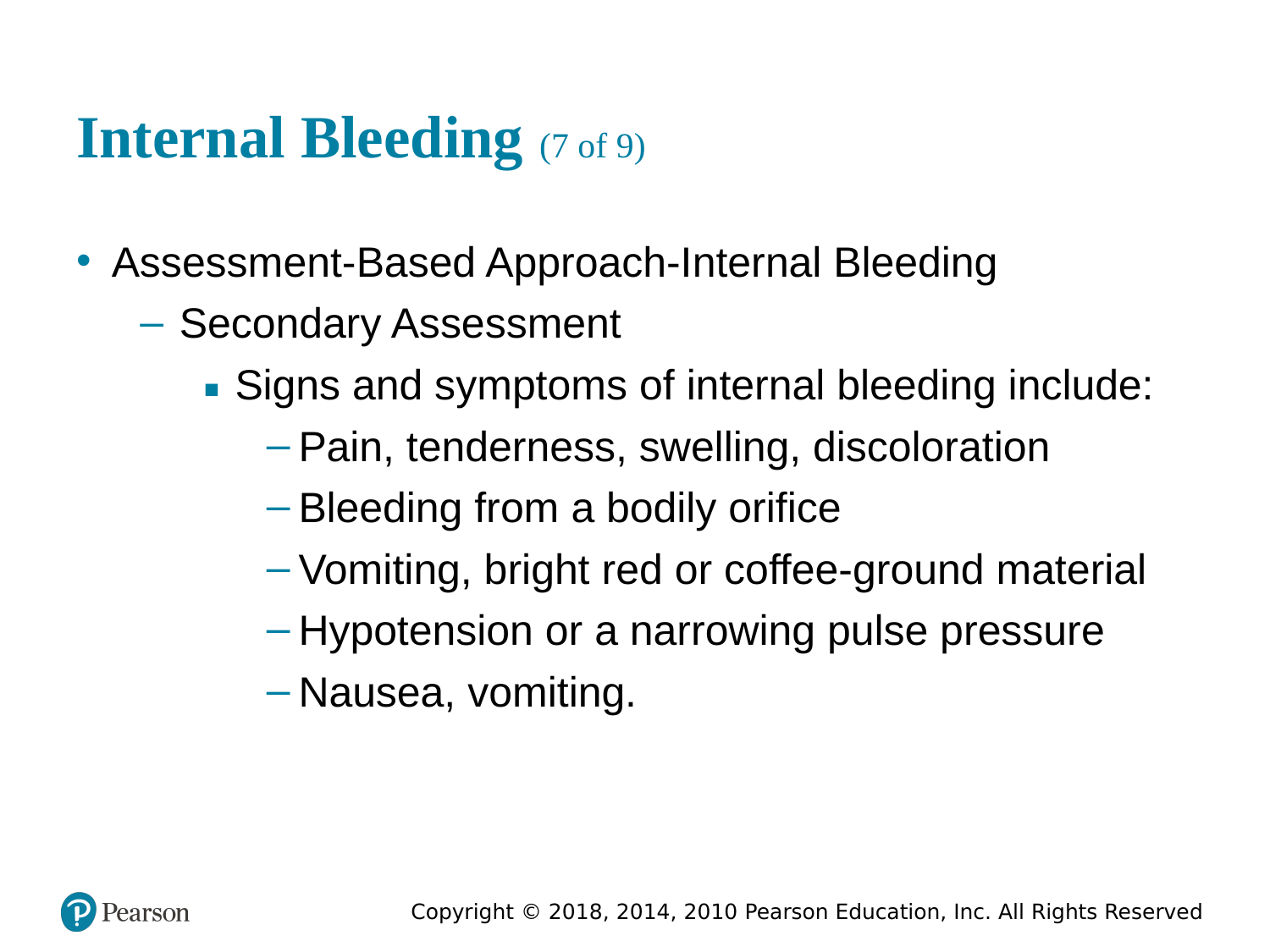

# Internal Bleeding (7 of 9)
Assessment-Based Approach-Internal Bleeding
Secondary Assessment
Signs and symptoms of internal bleeding include:
Pain, tenderness, swelling, discoloration
Bleeding from a bodily orifice
Vomiting, bright red or coffee-ground material
Hypotension or a narrowing pulse pressure
Nausea, vomiting.